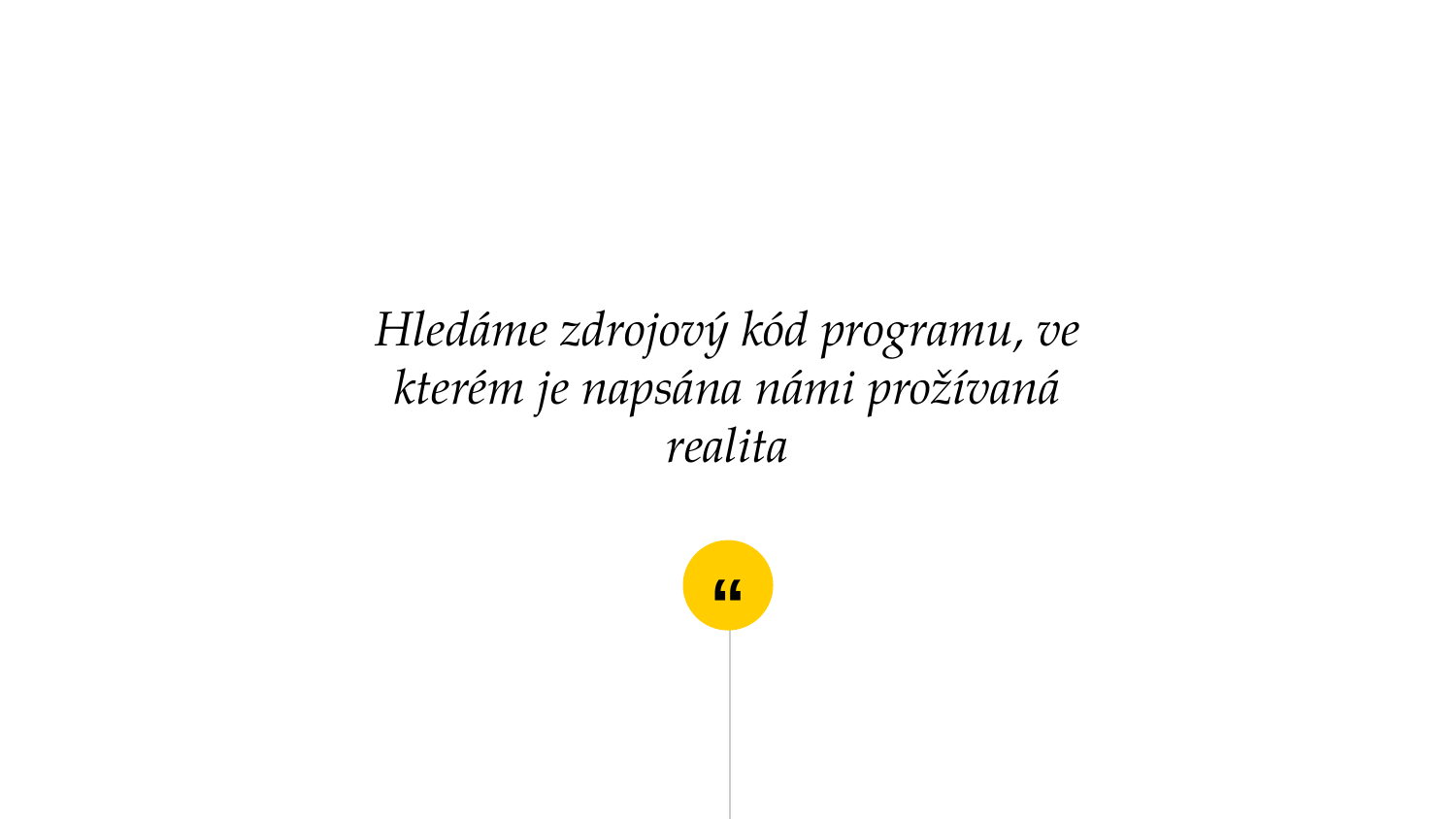

Hledáme zdrojový kód programu, ve kterém je napsána námi prožívaná realita